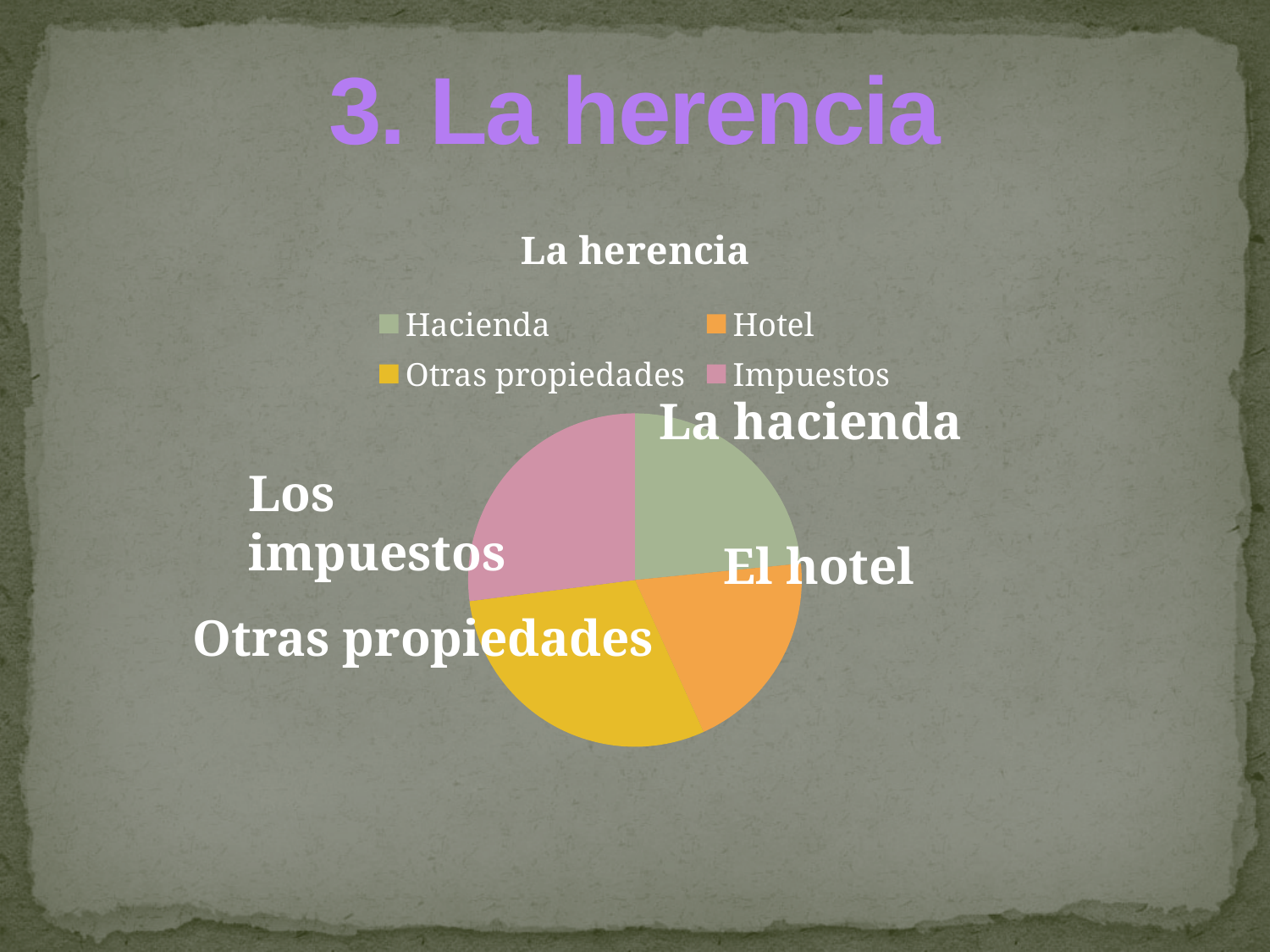

# 3. La herencia

### Chart:

| Category | La herencia |
|---|---|
| Hacienda | 26.0 |
| Hotel | 22.0 |
| Otras propiedades | 33.0 |
| Impuestos | 30.0 |
La hacienda
Los impuestos
El hotel
Otras propiedades